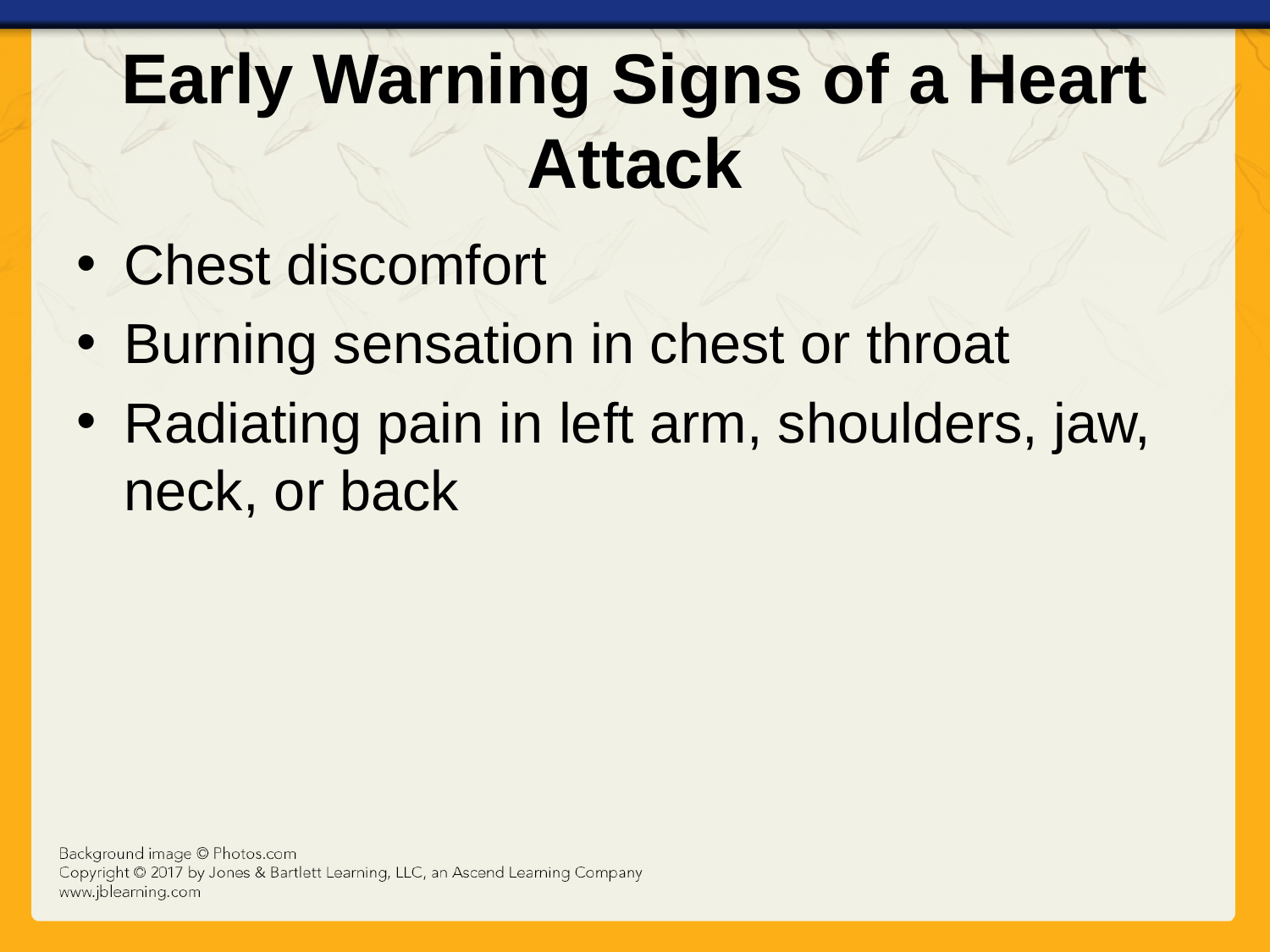

# Early Warning Signs of a Heart Attack
Chest discomfort
Burning sensation in chest or throat
Radiating pain in left arm, shoulders, jaw, neck, or back